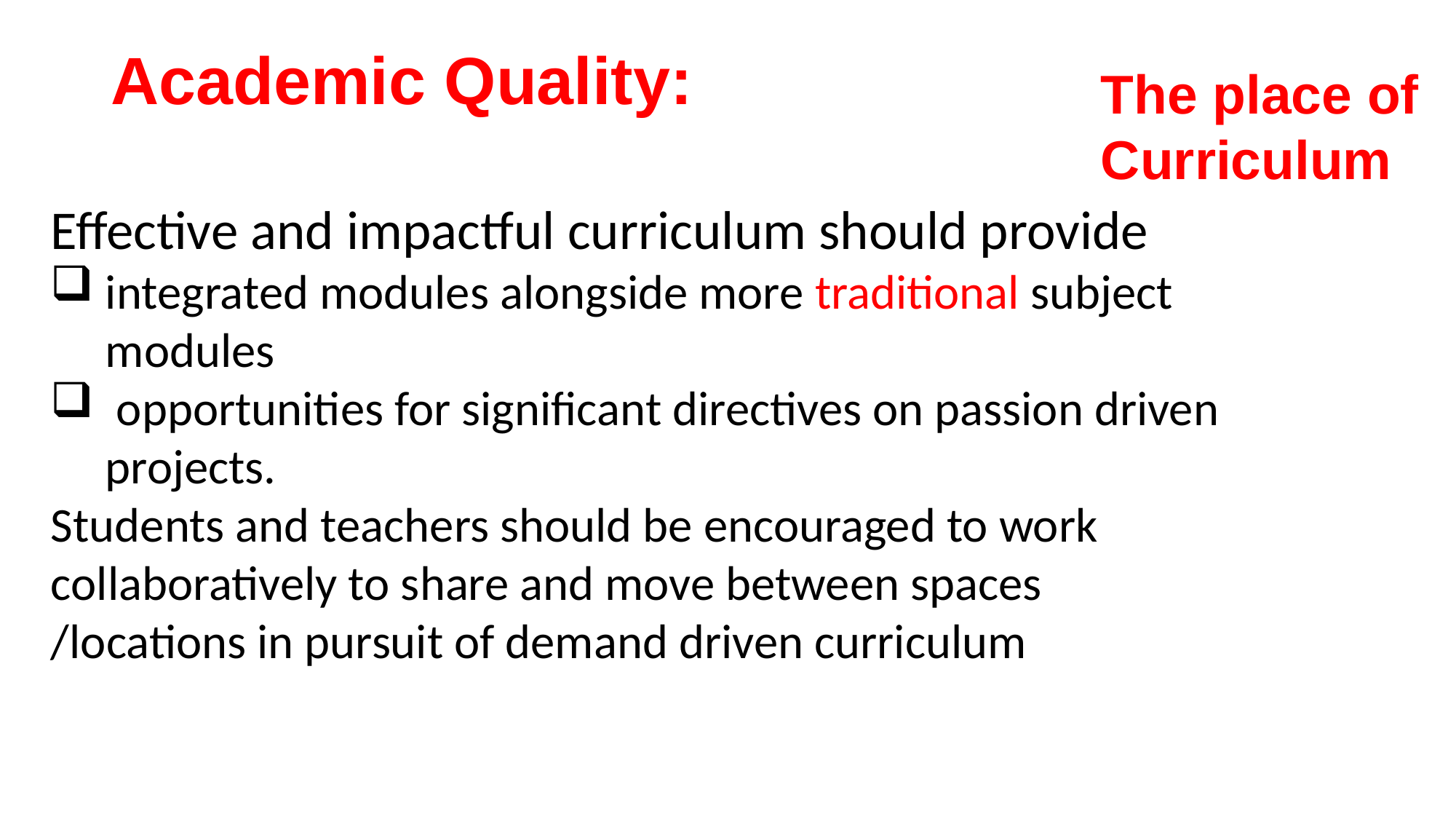

# Academic Quality:
The place of
Curriculum
Effective and impactful curriculum should provide
integrated modules alongside more traditional subject modules
 opportunities for significant directives on passion driven projects.
Students and teachers should be encouraged to work collaboratively to share and move between spaces /locations in pursuit of demand driven curriculum